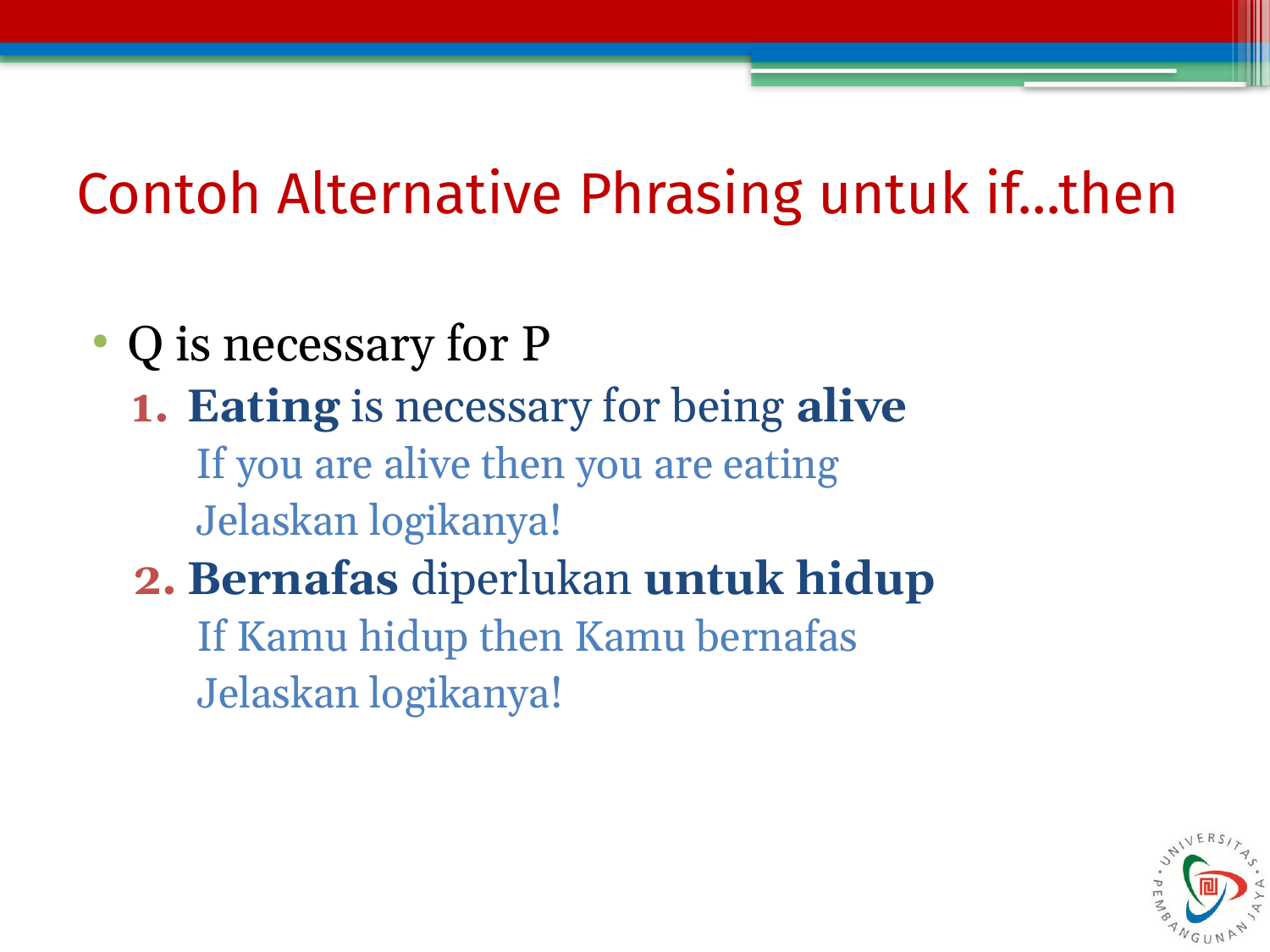

# Contoh Alternative Phrasing untuk if…then
Q is necessary for P
Eating is necessary for being alive
If you are alive then you are eating
Jelaskan logikanya!
Bernafas diperlukan untuk hidup
If Kamu hidup then Kamu bernafas
Jelaskan logikanya!